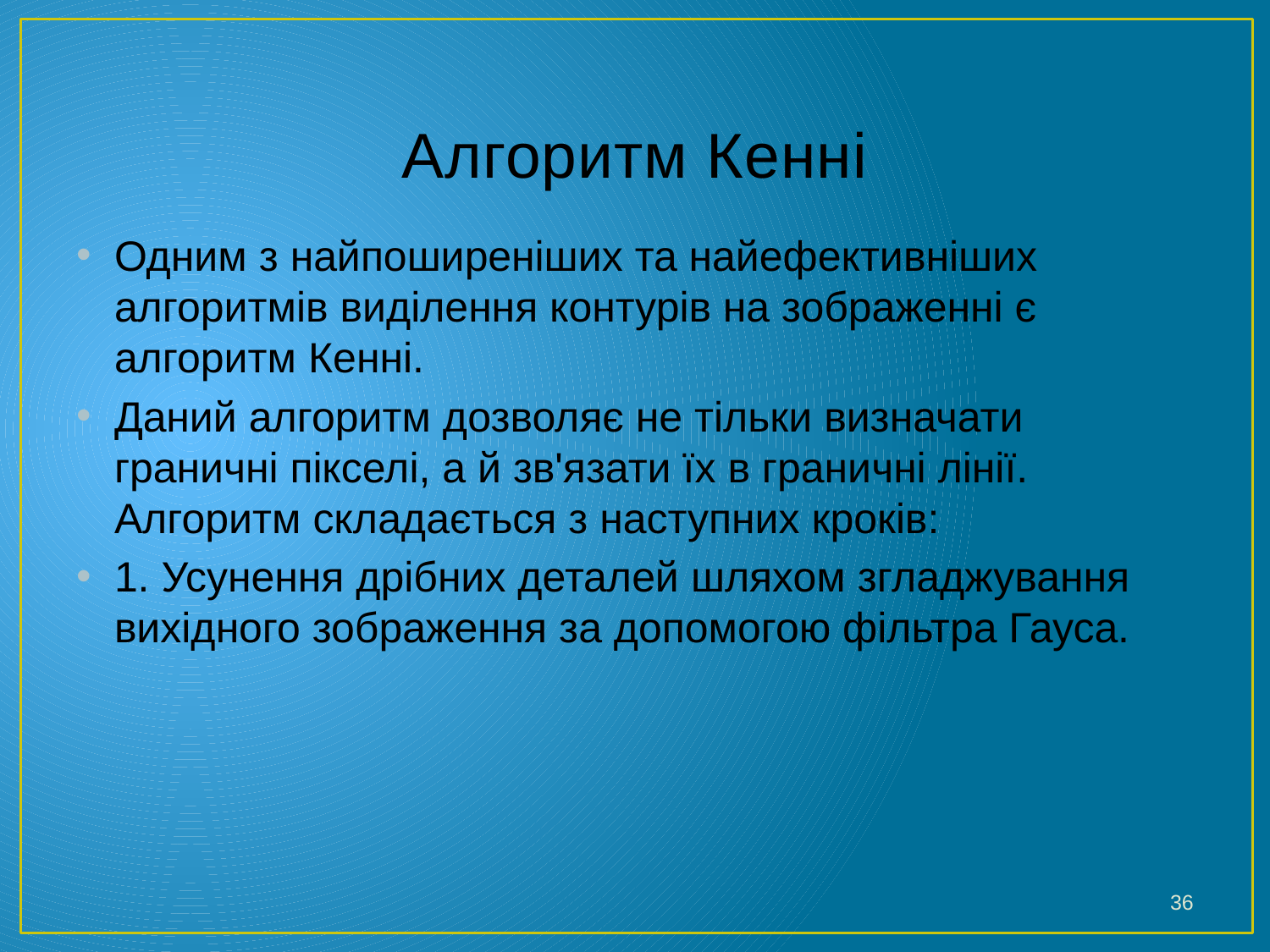

# Алгоритм Кенні
Одним з найпоширеніших та найефективніших алгоритмів виділення контурів на зображенні є алгоритм Кенні.
Даний алгоритм дозволяє не тільки визначати граничні пікселі, а й зв'язати їх в граничні лінії. Алгоритм складається з наступних кроків:
1. Усунення дрібних деталей шляхом згладжування вихідного зображення за допомогою фільтра Гауса.
36